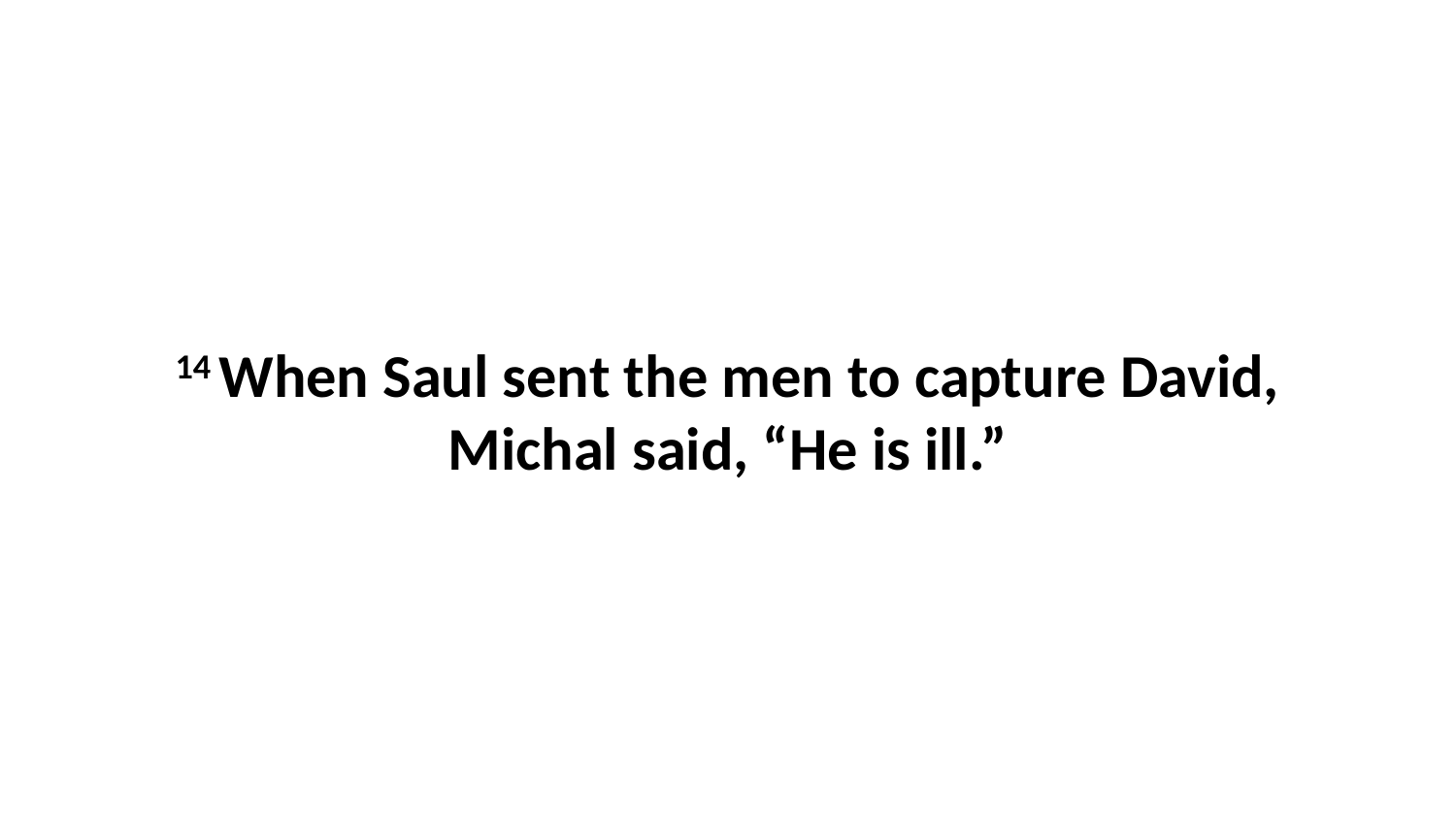

14 When Saul sent the men to capture David, Michal said, “He is ill.”